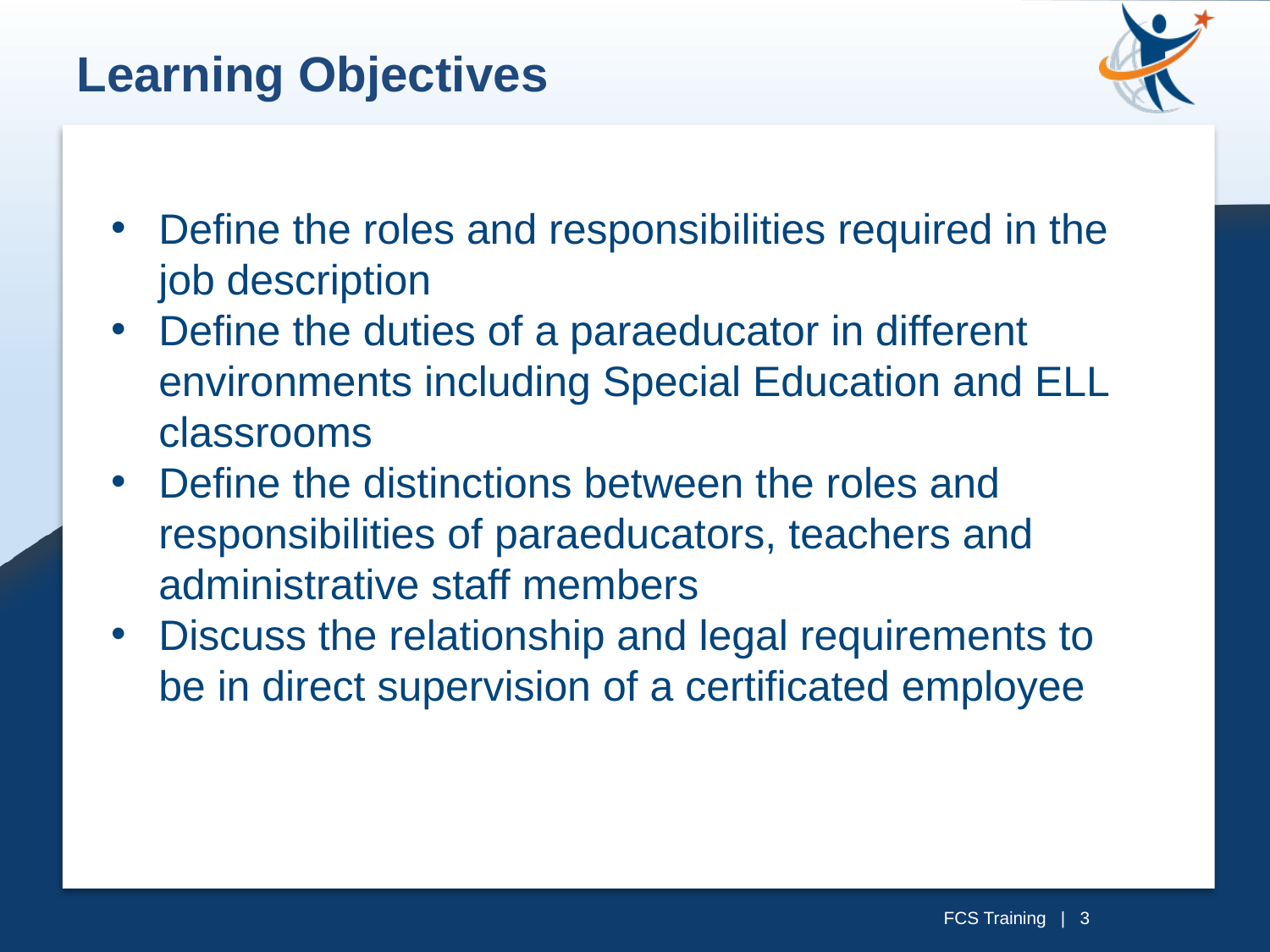

Learning Objectives
Define the roles and responsibilities required in the job description
Define the duties of a paraeducator in different environments including Special Education and ELL classrooms
Define the distinctions between the roles and responsibilities of paraeducators, teachers and administrative staff members
Discuss the relationship and legal requirements to be in direct supervision of a certificated employee